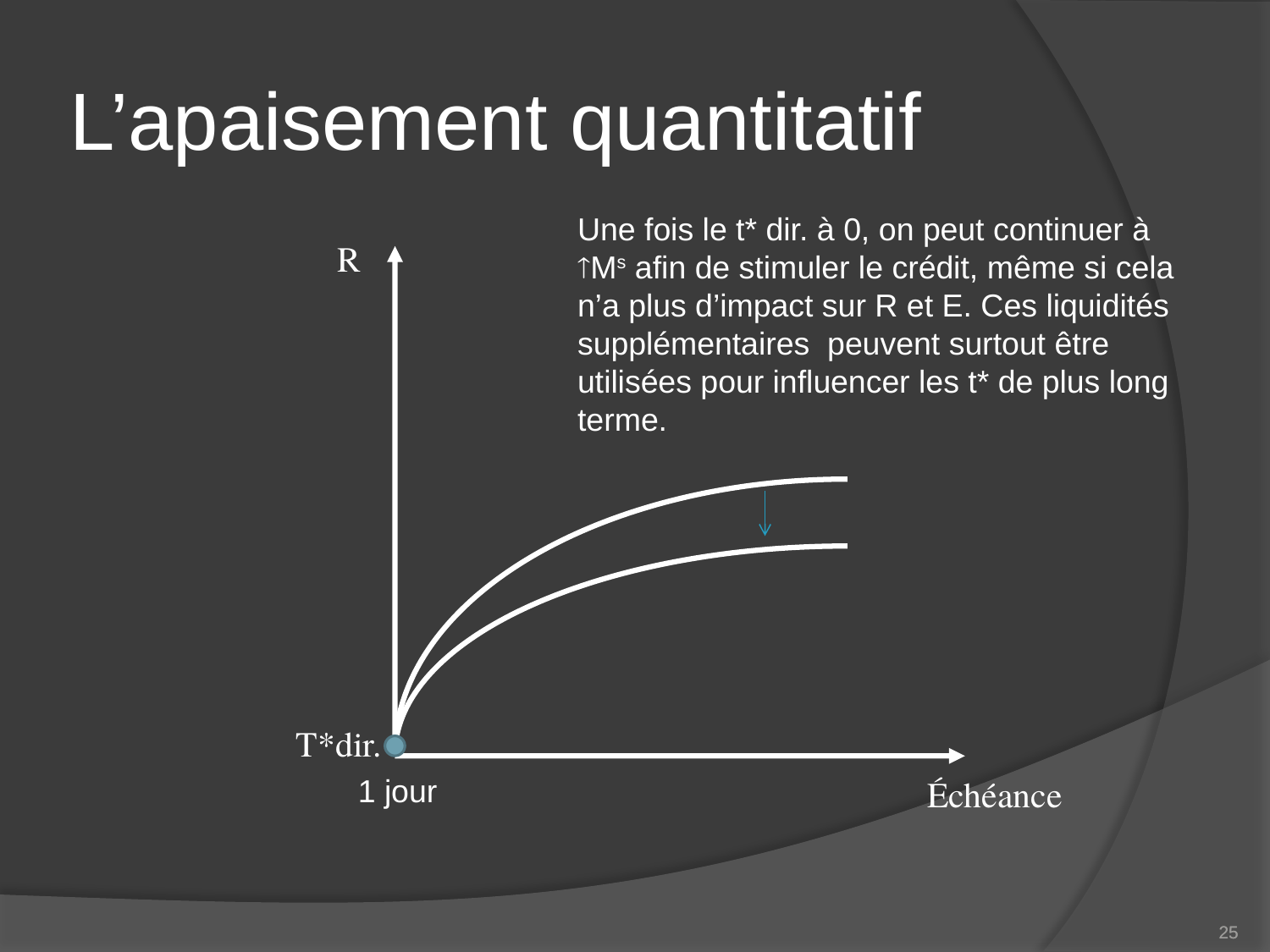

# L’apaisement quantitatif
Une fois le t* dir. à 0, on peut continuer à ↑Ms afin de stimuler le crédit, même si cela n’a plus d’impact sur R et E. Ces liquidités supplémentaires  peuvent surtout être utilisées pour influencer les t* de plus long terme.
R

T*dir.

1 jour
Échéance
25
25